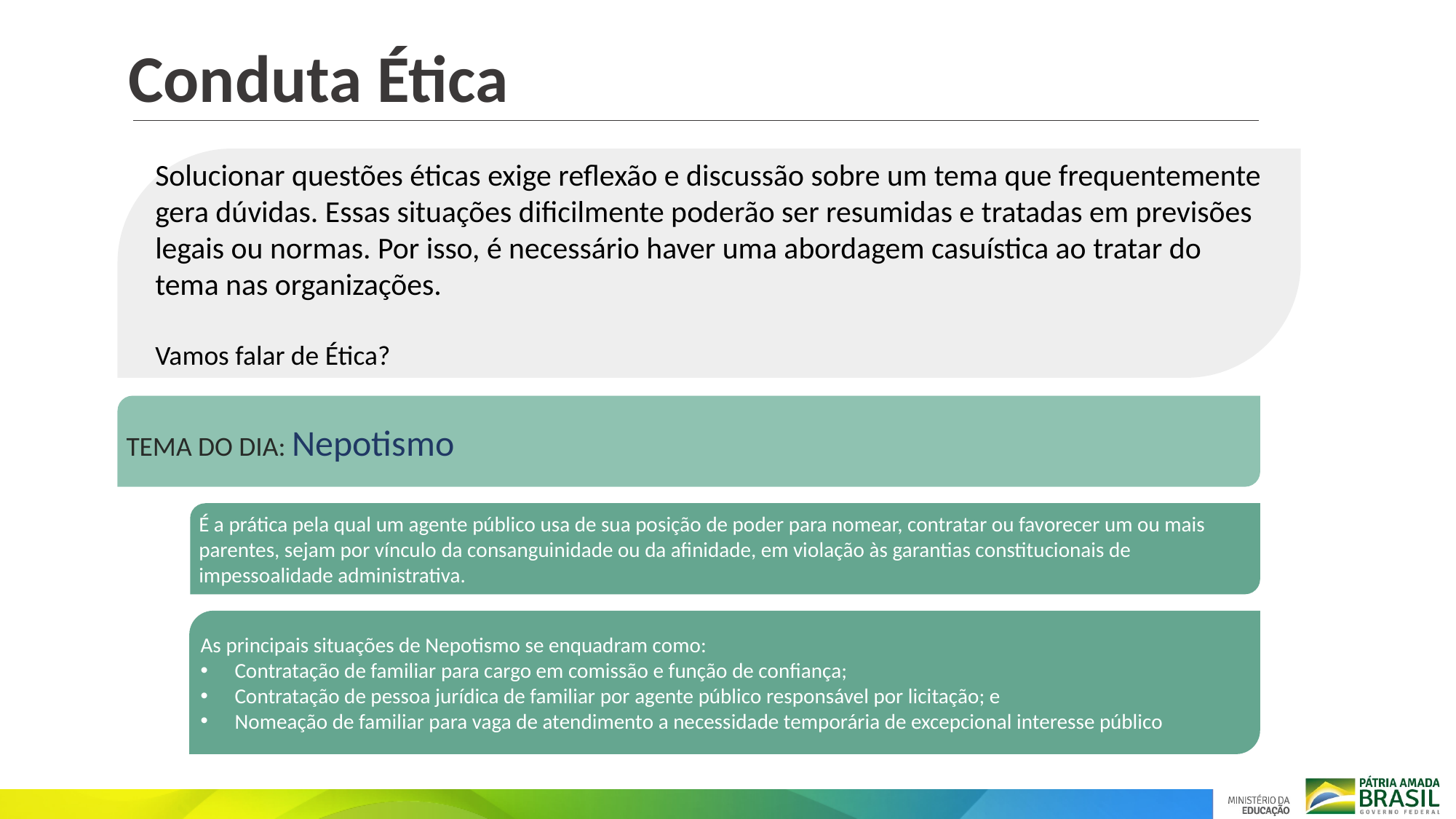

Conduta Ética
Solucionar questões éticas exige reflexão e discussão sobre um tema que frequentemente gera dúvidas. Essas situações dificilmente poderão ser resumidas e tratadas em previsões legais ou normas. Por isso, é necessário haver uma abordagem casuística ao tratar do tema nas organizações.
Vamos falar de Ética?
TEMA DO DIA: Nepotismo
É a prática pela qual um agente público usa de sua posição de poder para nomear, contratar ou favorecer um ou mais parentes, sejam por vínculo da consanguinidade ou da afinidade, em violação às garantias constitucionais de impessoalidade administrativa.
As principais situações de Nepotismo se enquadram como:
Contratação de familiar para cargo em comissão e função de confiança;
Contratação de pessoa jurídica de familiar por agente público responsável por licitação; e
Nomeação de familiar para vaga de atendimento a necessidade temporária de excepcional interesse público